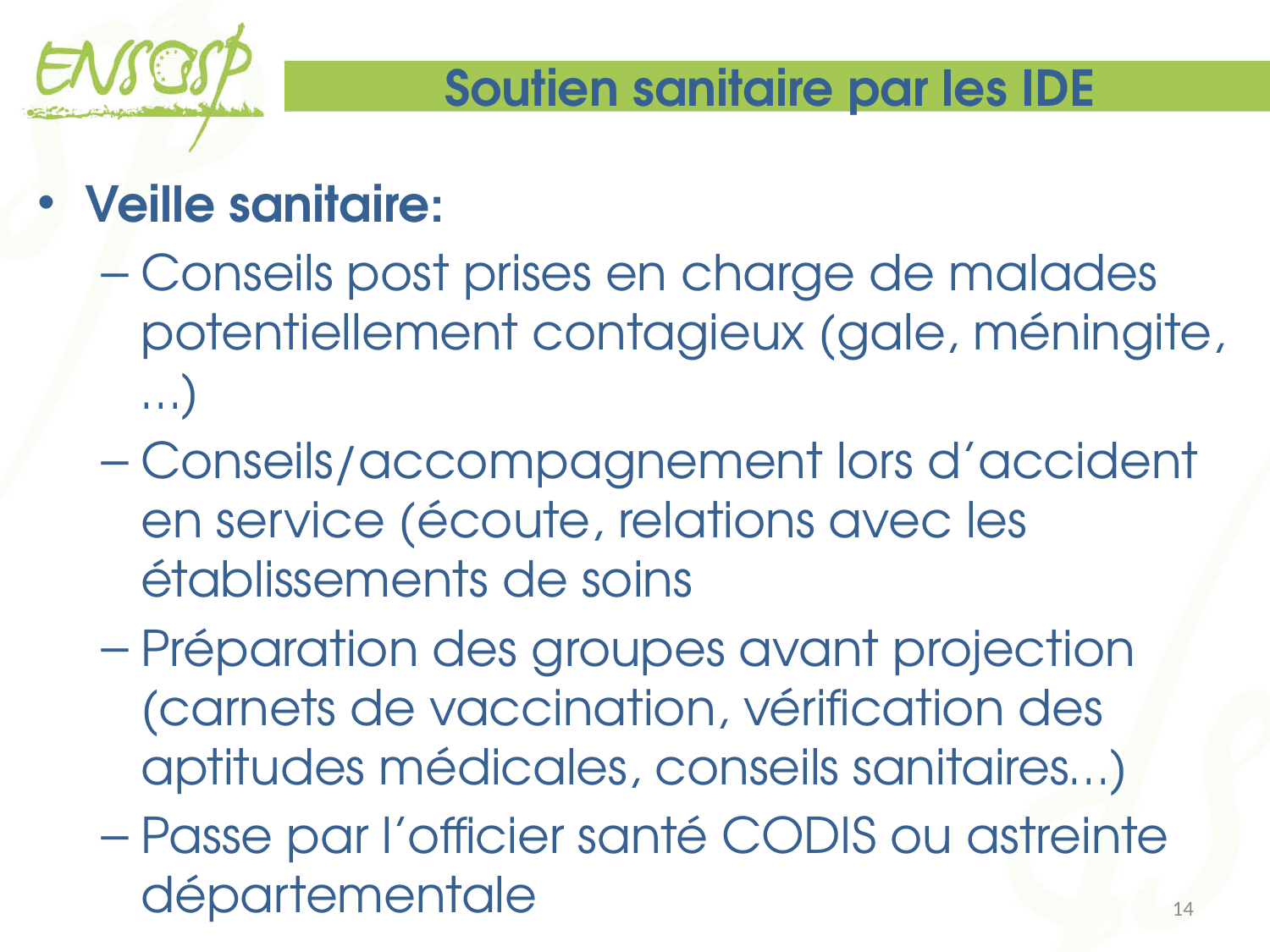

# Soutien sanitaire par les IDE
Veille sanitaire:
Conseils post prises en charge de malades potentiellement contagieux (gale, méningite,…)
Conseils/accompagnement lors d’accident en service (écoute, relations avec les établissements de soins
Préparation des groupes avant projection (carnets de vaccination, vérification des aptitudes médicales, conseils sanitaires…)
Passe par l’officier santé CODIS ou astreinte départementale

14